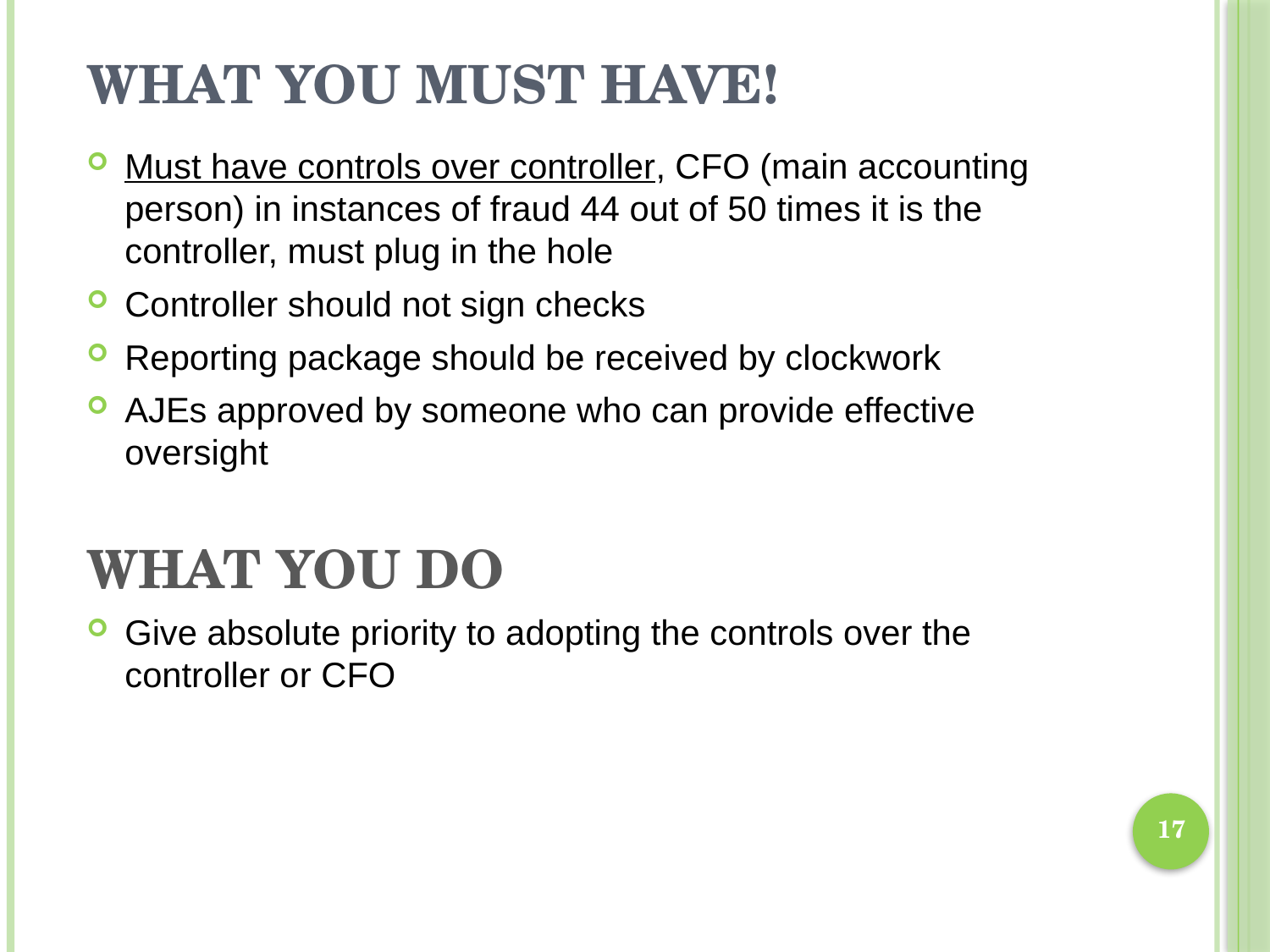

# What You Must Have!
Must have controls over controller, CFO (main accounting person) in instances of fraud 44 out of 50 times it is the controller, must plug in the hole
Controller should not sign checks
Reporting package should be received by clockwork
AJEs approved by someone who can provide effective oversight

What You Do
Give absolute priority to adopting the controls over the controller or CFO

17